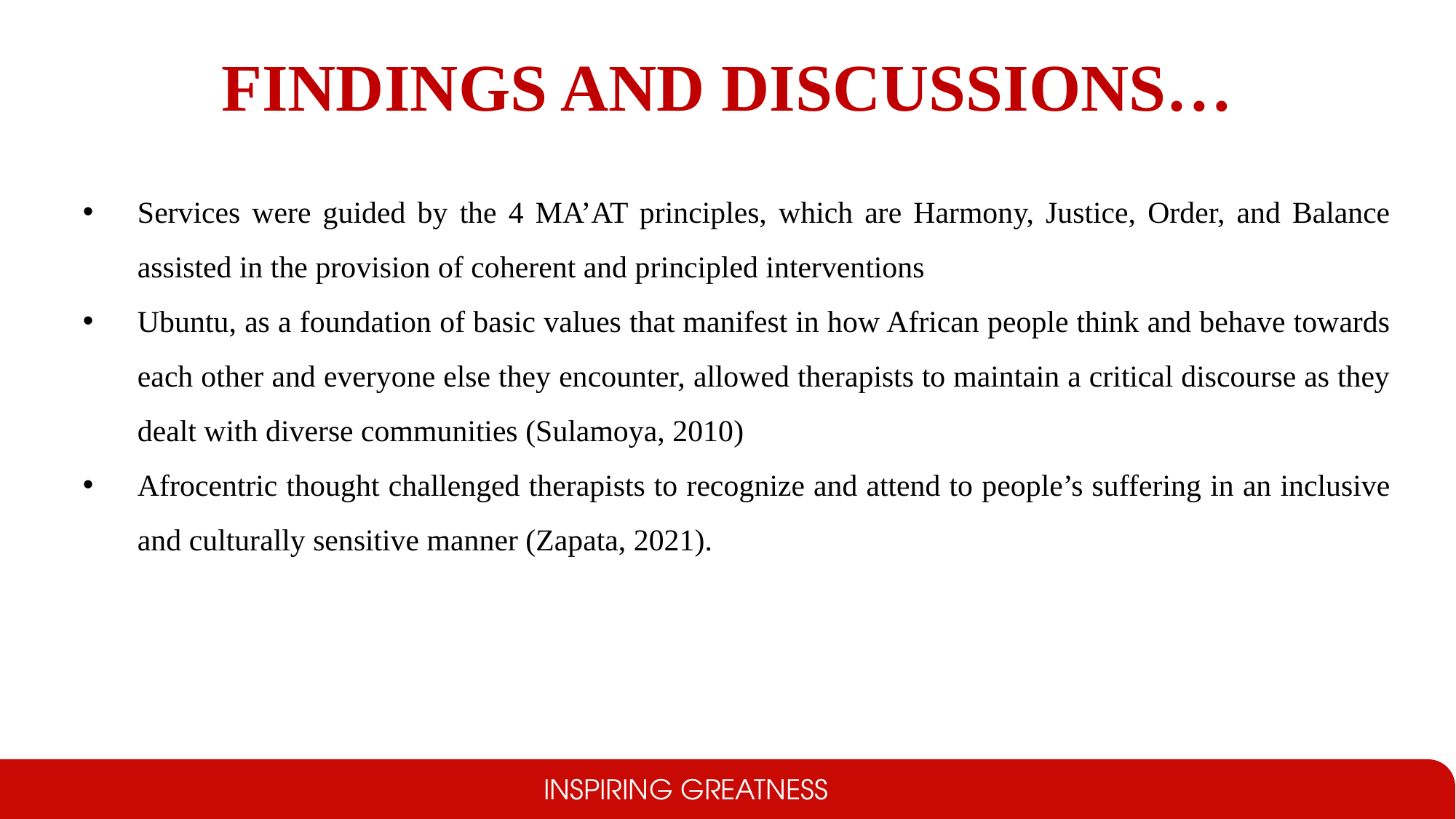

# FINDINGS AND DISCUSSIONS…
Services were guided by the 4 MA’AT principles, which are Harmony, Justice, Order, and Balance assisted in the provision of coherent and principled interventions
Ubuntu, as a foundation of basic values that manifest in how African people think and behave towards each other and everyone else they encounter, allowed therapists to maintain a critical discourse as they dealt with diverse communities (Sulamoya, 2010)
Afrocentric thought challenged therapists to recognize and attend to people’s suffering in an inclusive and culturally sensitive manner (Zapata, 2021).